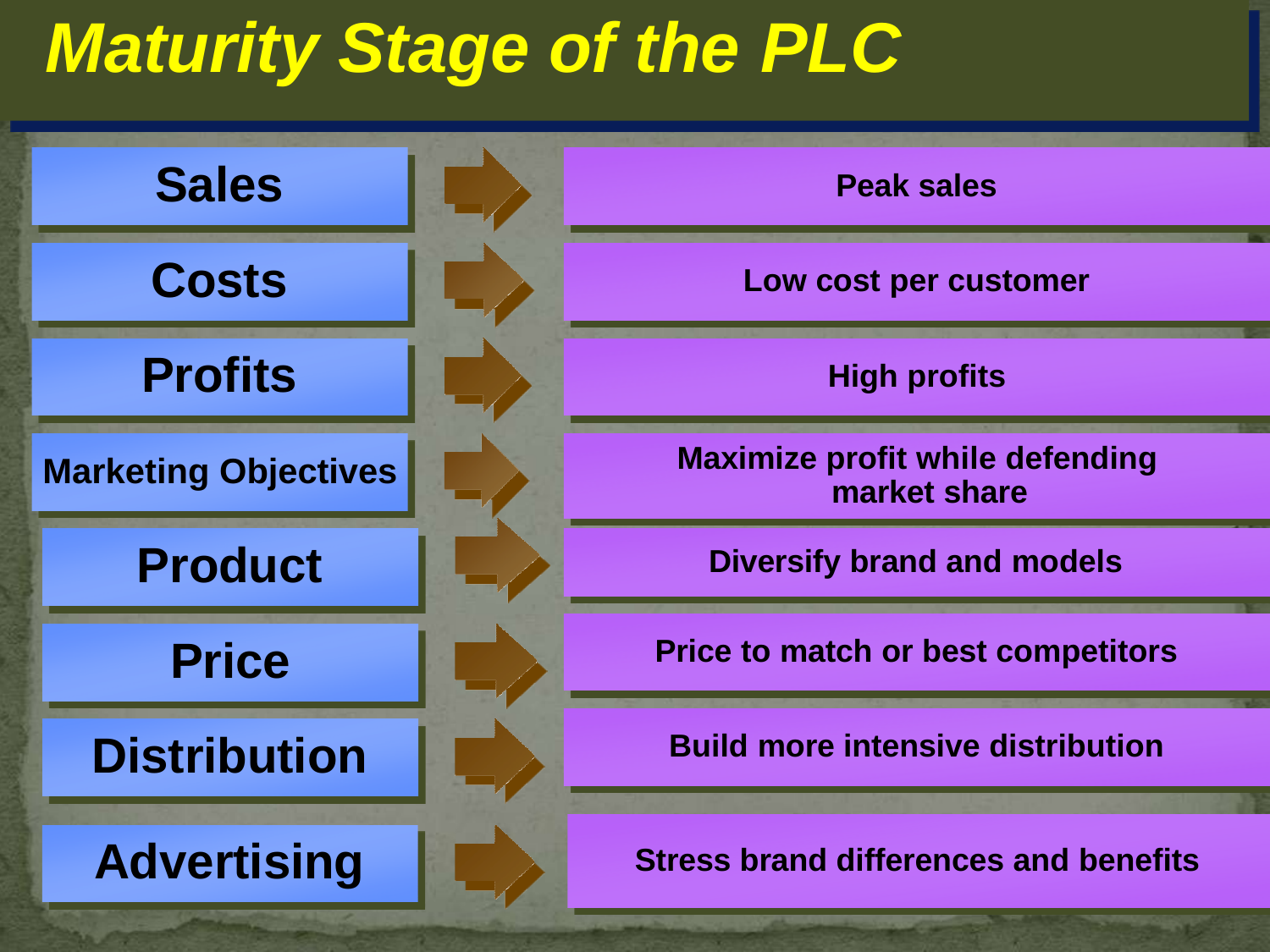

# Maturity Stage of the PLC

Sales

Peak sales

Costs

Low cost per customer

Profits

High profits

Marketing Objectives

Maximize profit while defending  market share

Product
Diversify brand and models

Price

Price to match or best competitors

Distribution

Build more intensive distribution

Advertising

Stress brand differences and benefits